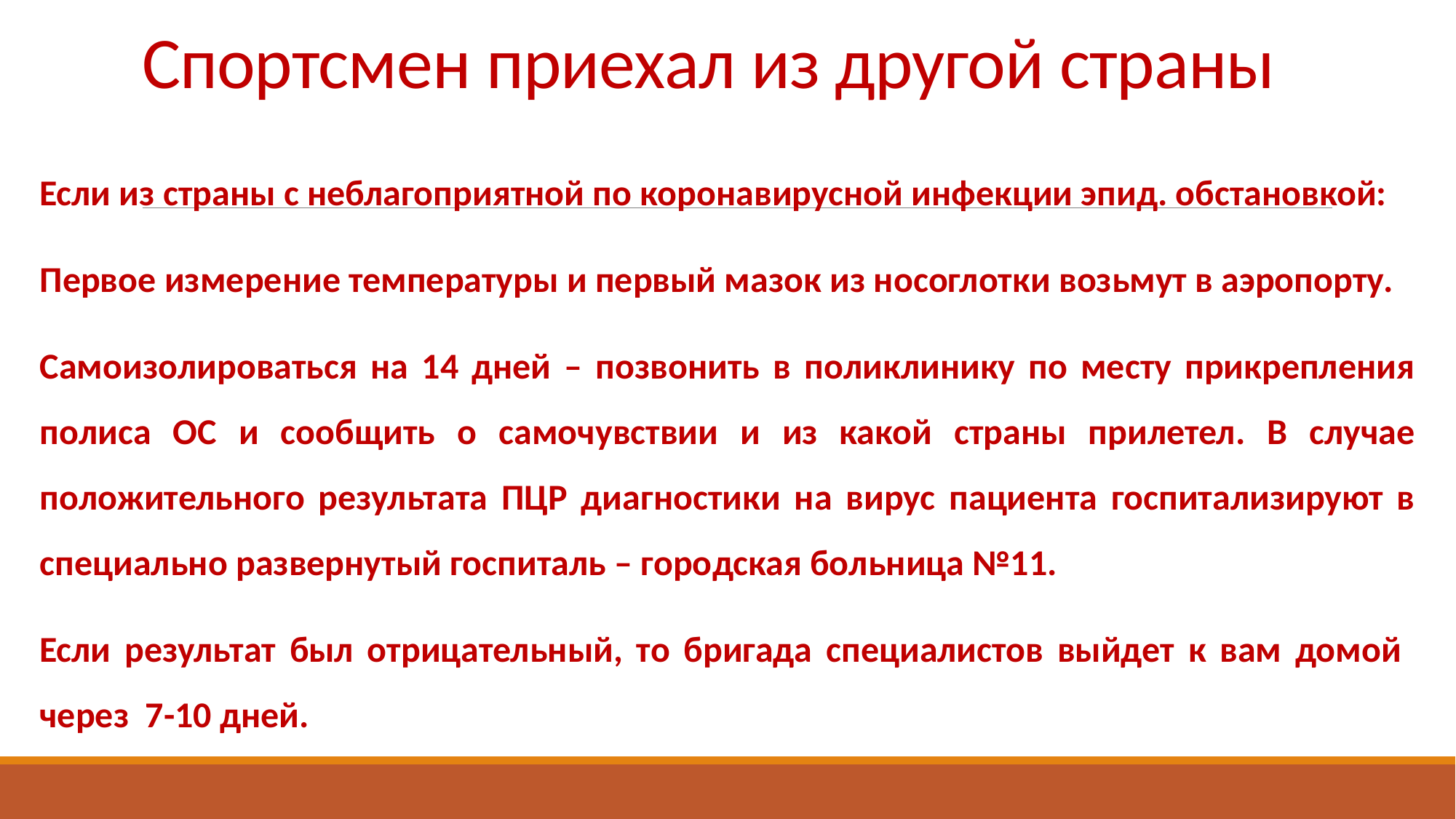

# Спортсмен приехал из другой страны
Если из страны с неблагоприятной по коронавирусной инфекции эпид. обстановкой:
Первое измерение температуры и первый мазок из носоглотки возьмут в аэропорту.
Самоизолироваться на 14 дней – позвонить в поликлинику по месту прикрепления полиса ОС и сообщить о самочувствии и из какой страны прилетел. В случае положительного результата ПЦР диагностики на вирус пациента госпитализируют в специально развернутый госпиталь – городская больница №11.
Если результат был отрицательный, то бригада специалистов выйдет к вам домой  через  7-10 дней.